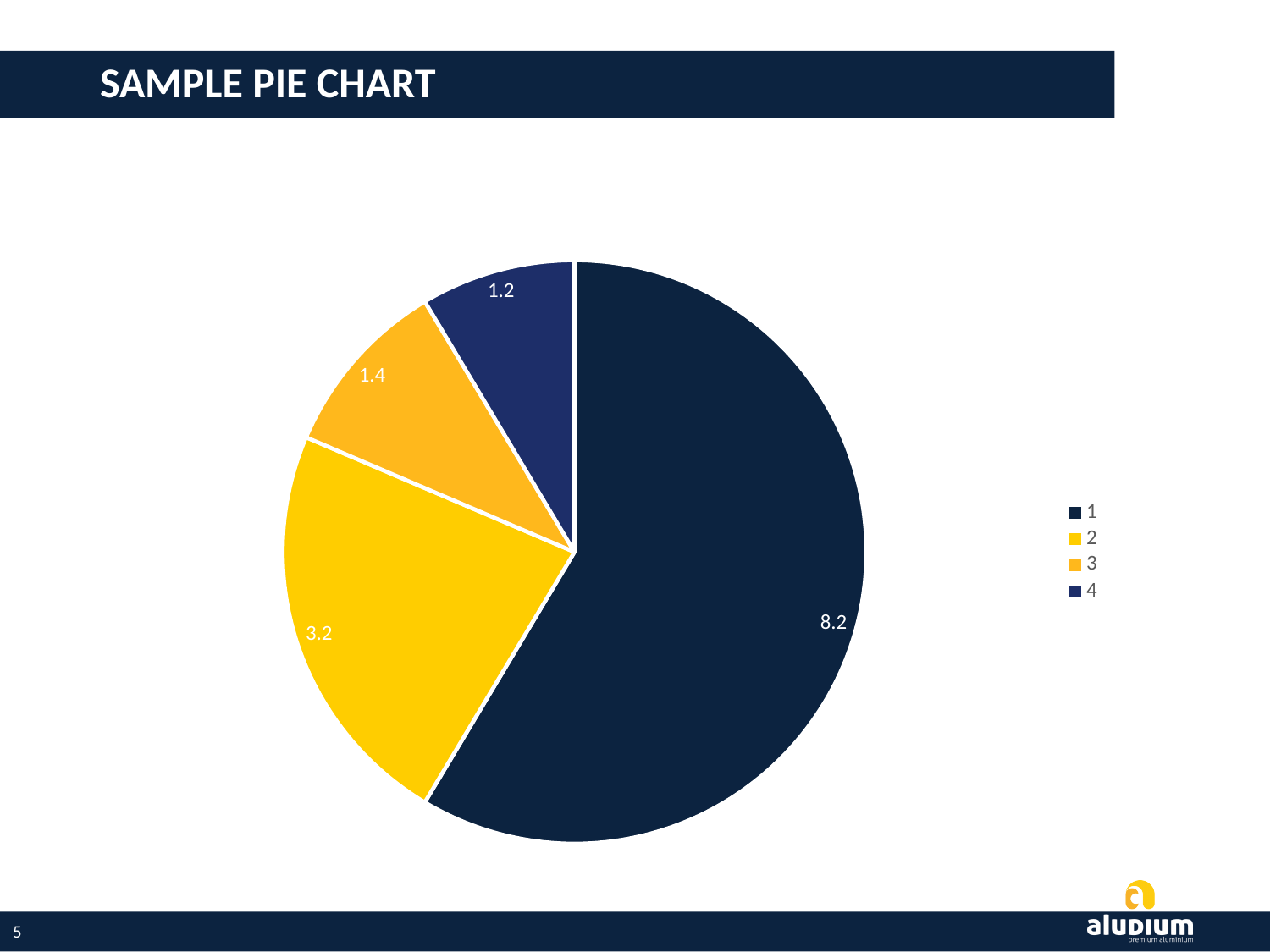

# sample pie chart

### Chart

| Category | Sample |
|---|---|
| 1.0 | 8.200000000000001 |
| 2.0 | 3.2 |
| 3.0 | 1.4 |
| 4.0 | 1.2 |
5